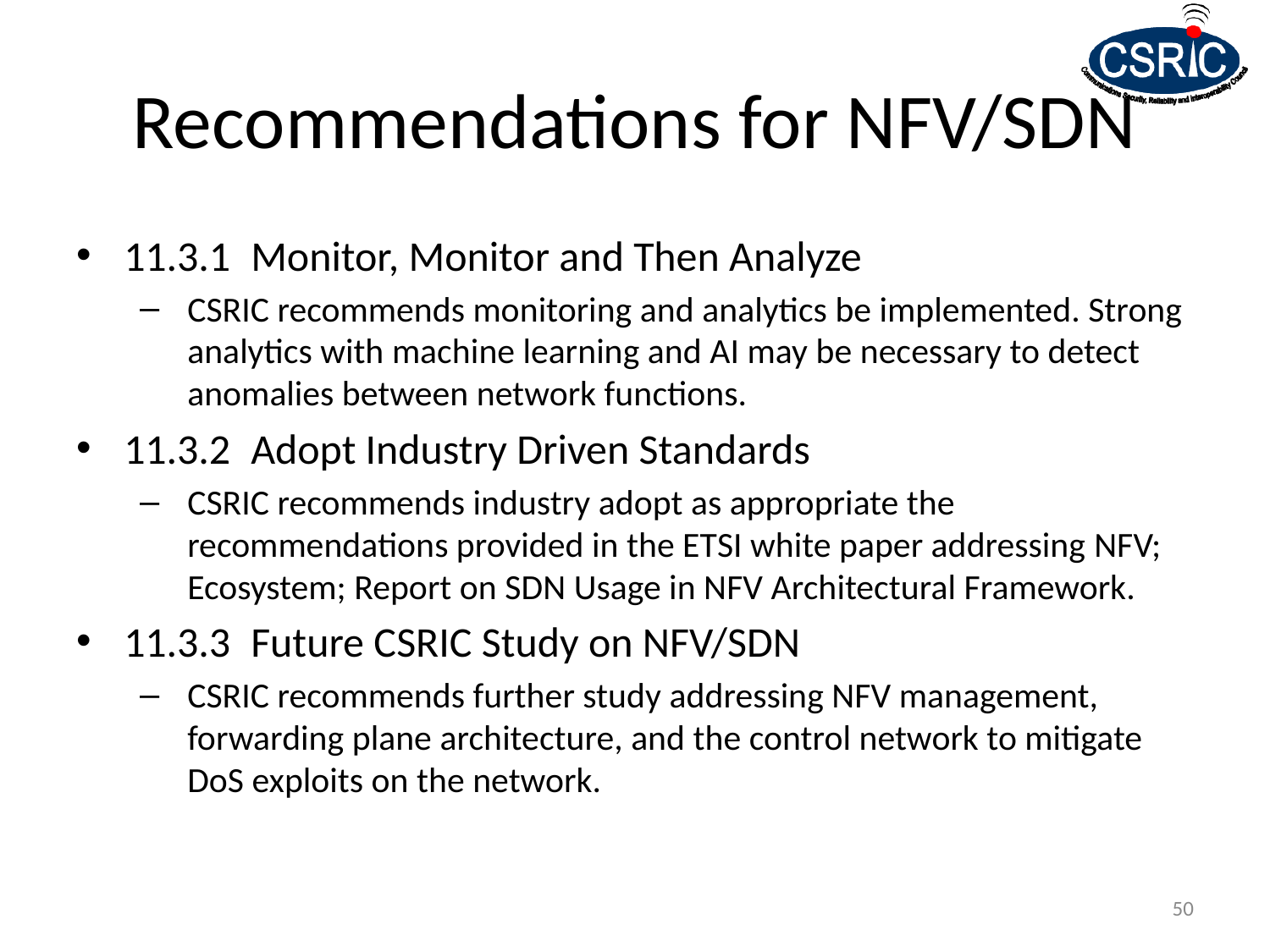

# Recommendations for NFV/SDN
11.3.1	Monitor, Monitor and Then Analyze
CSRIC recommends monitoring and analytics be implemented. Strong analytics with machine learning and AI may be necessary to detect anomalies between network functions.
11.3.2	Adopt Industry Driven Standards
CSRIC recommends industry adopt as appropriate the recommendations provided in the ETSI white paper addressing NFV; Ecosystem; Report on SDN Usage in NFV Architectural Framework.
11.3.3	Future CSRIC Study on NFV/SDN
CSRIC recommends further study addressing NFV management, forwarding plane architecture, and the control network to mitigate DoS exploits on the network.
50